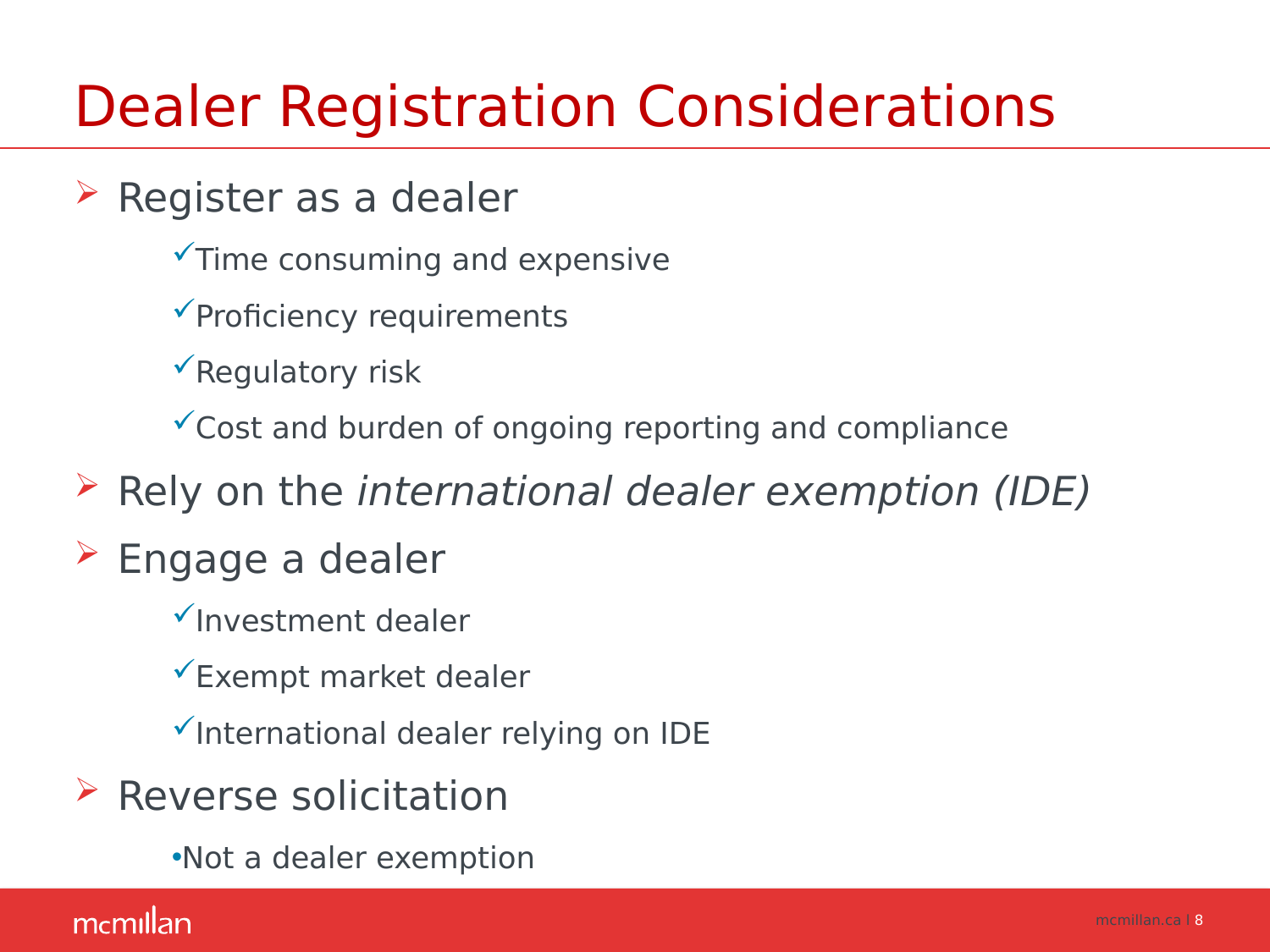

# Dealer Registration Considerations
 Register as a dealer
Time consuming and expensive
Proficiency requirements
Regulatory risk
Cost and burden of ongoing reporting and compliance
 Rely on the international dealer exemption (IDE)
 Engage a dealer
Investment dealer
Exempt market dealer
International dealer relying on IDE
 Reverse solicitation
Not a dealer exemption